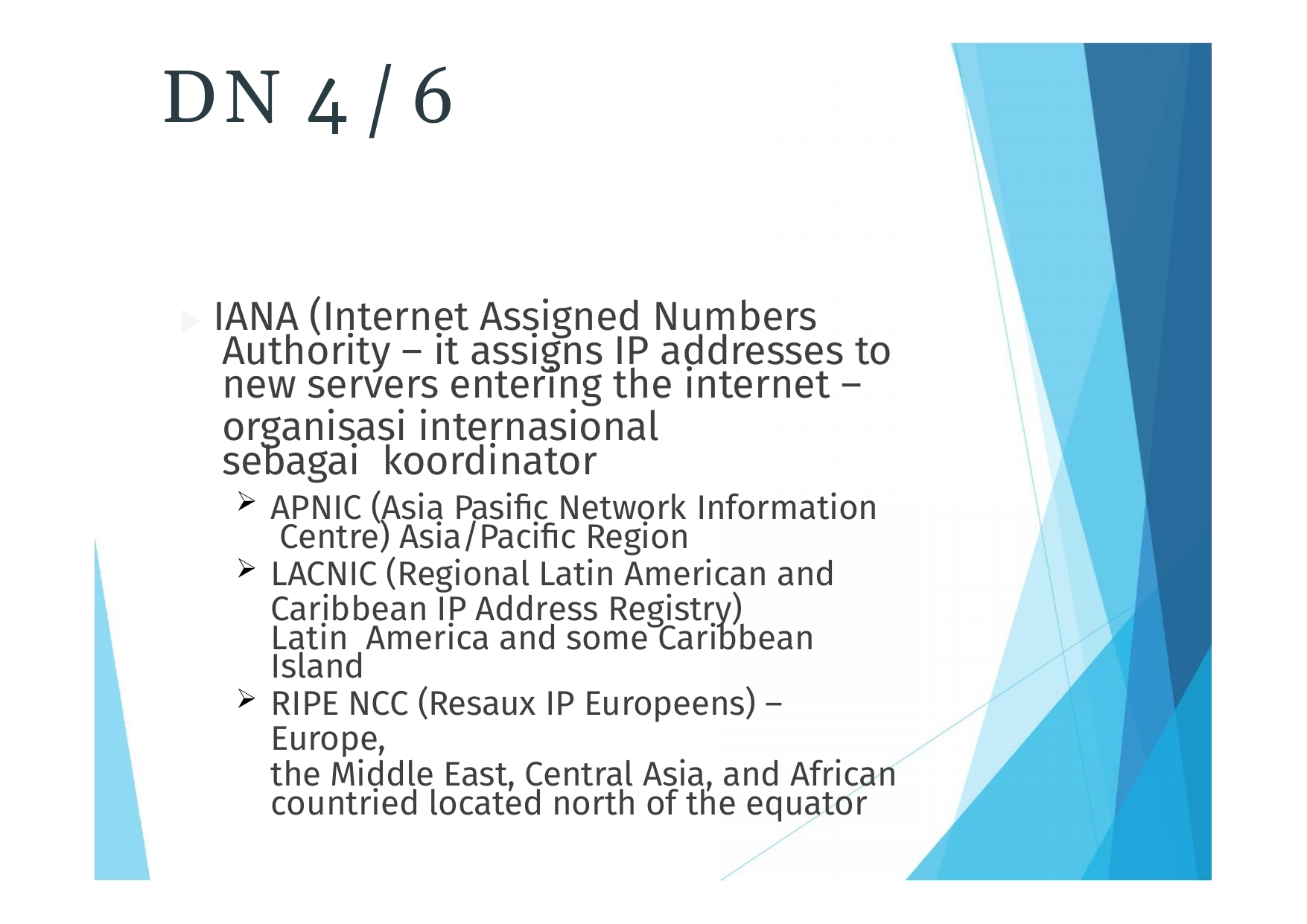

# DN 4/6
▶ IANA (Internet Assigned Numbers
Authority – it assigns IP addresses to
new servers entering the internet –
organisasi internasional sebagai  koordinator
APNIC (Asia Pasific Network Information  Centre) Asia/Pacific Region
LACNIC (Regional Latin American and
Caribbean IP Address Registry) Latin  America and some Caribbean Island
RIPE NCC (Resaux IP Europeens) – Europe,
the Middle East, Central Asia, and African  countried located north of the equator